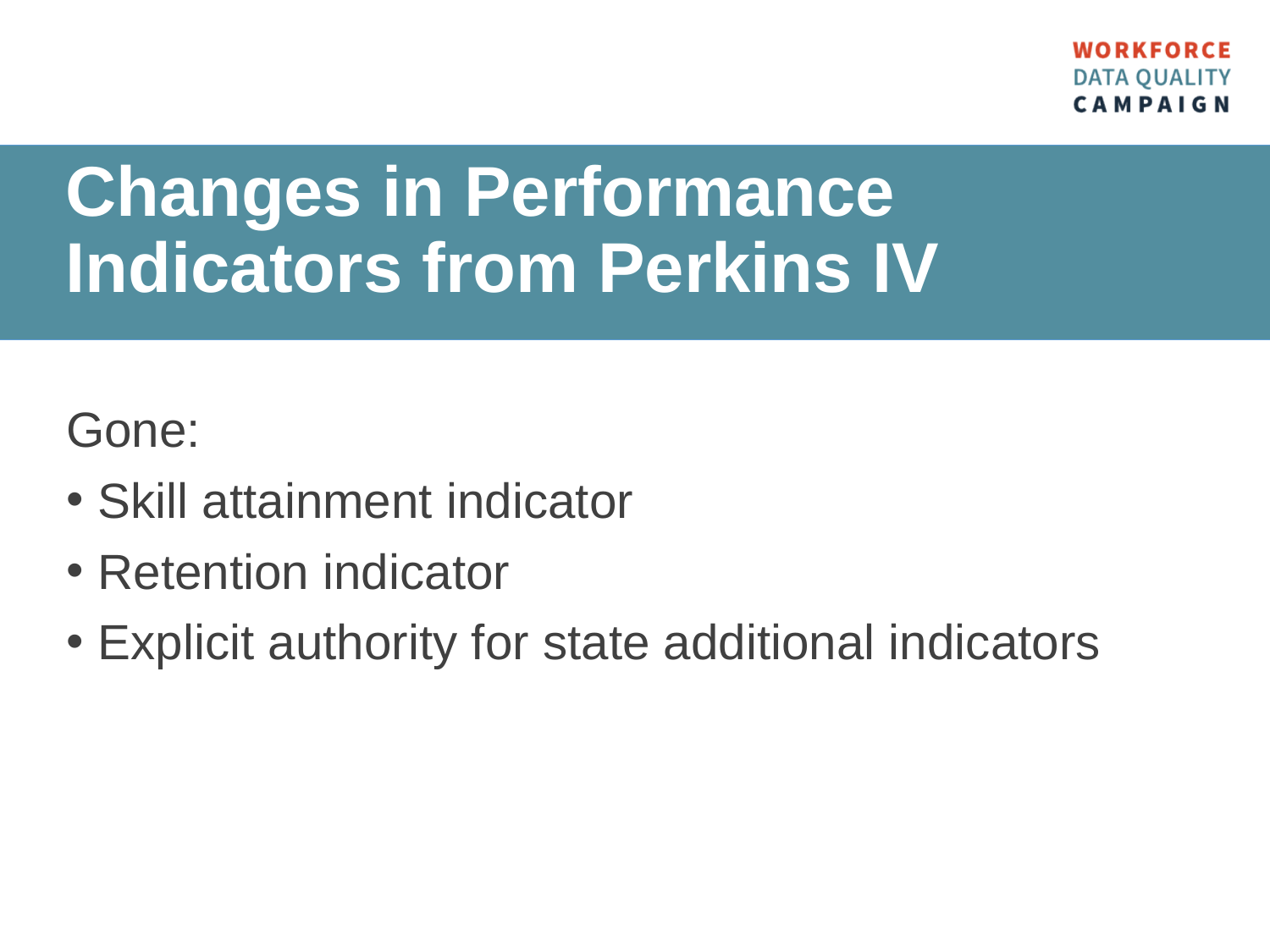

Changes in Performance Indicators from Perkins IV
Gone:
Skill attainment indicator
Retention indicator
Explicit authority for state additional indicators